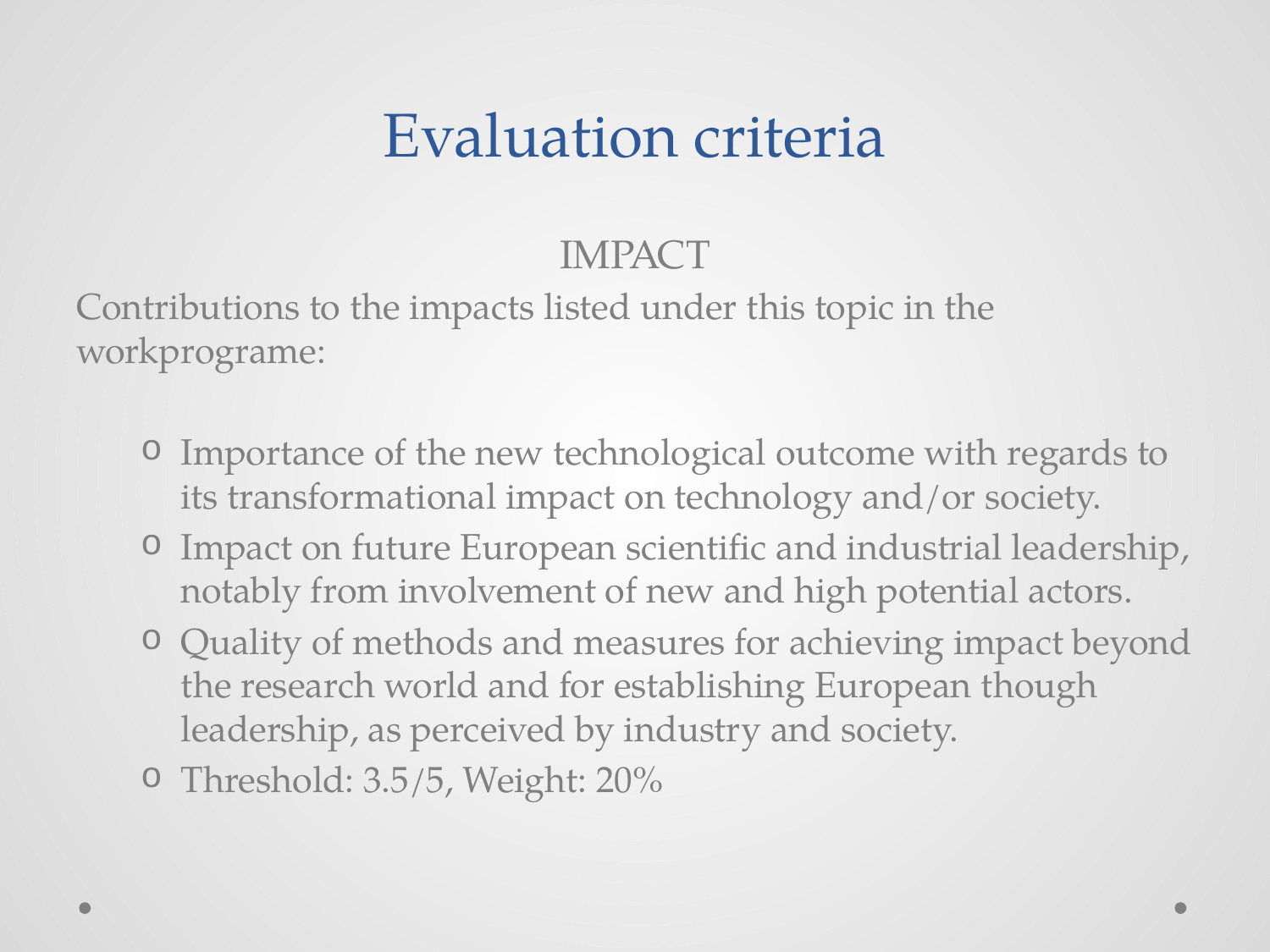

# Evaluation criteria
IMPACT
Contributions to the impacts listed under this topic in the workprograme:

Importance of the new technological outcome with regards to its transformational impact on technology and/or society.
Impact on future European scientific and industrial leadership, notably from involvement of new and high potential actors.
Quality of methods and measures for achieving impact beyond the research world and for establishing European though leadership, as perceived by industry and society.
Threshold: 3.5/5, Weight: 20%